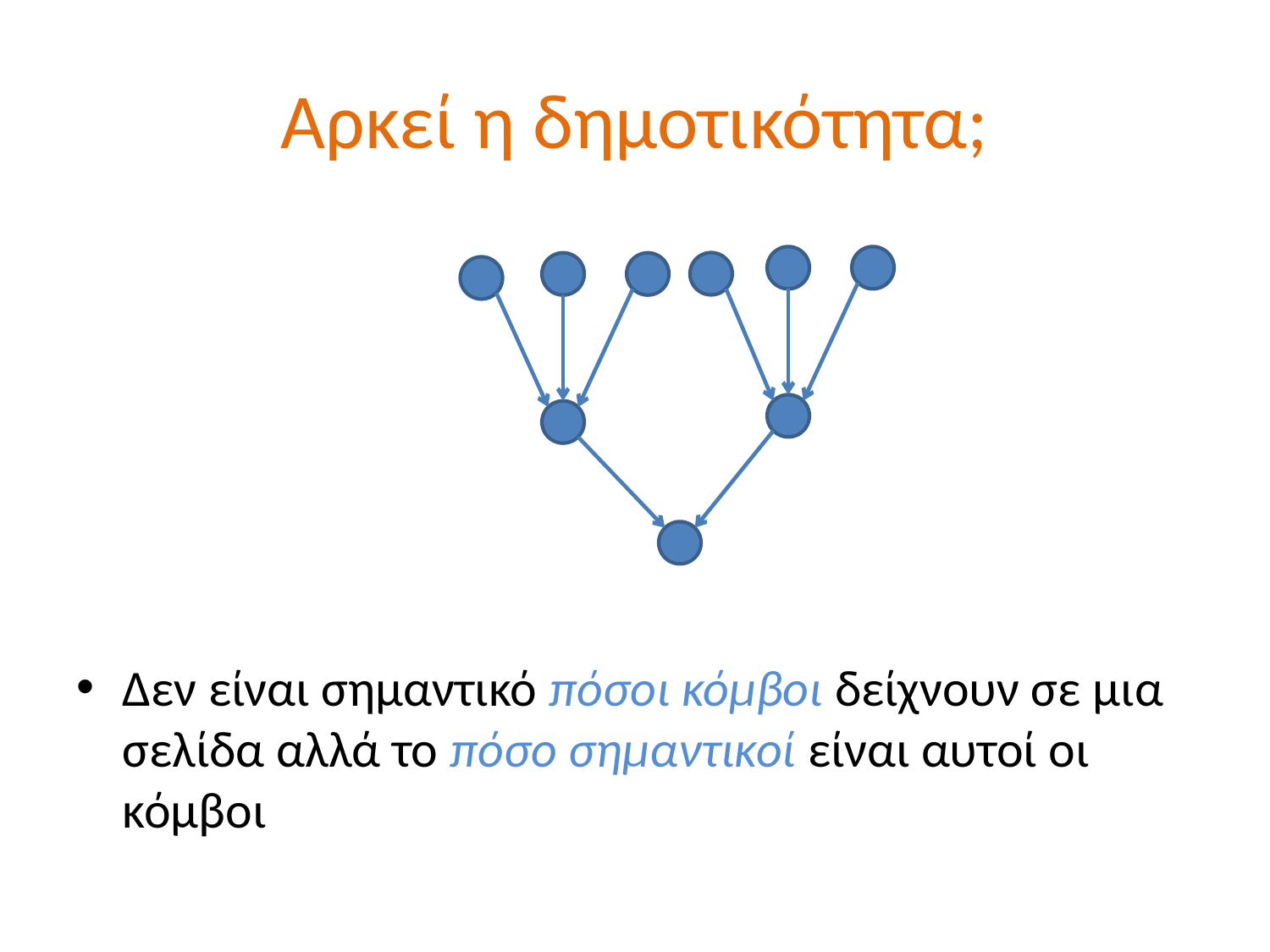

# Αρκεί η δημοτικότητα;

Δεν είναι σημαντικό πόσοι κόμβοι δείχνουν σε μια σελίδα αλλά το πόσο σημαντικοί είναι αυτοί οι κόμβοι